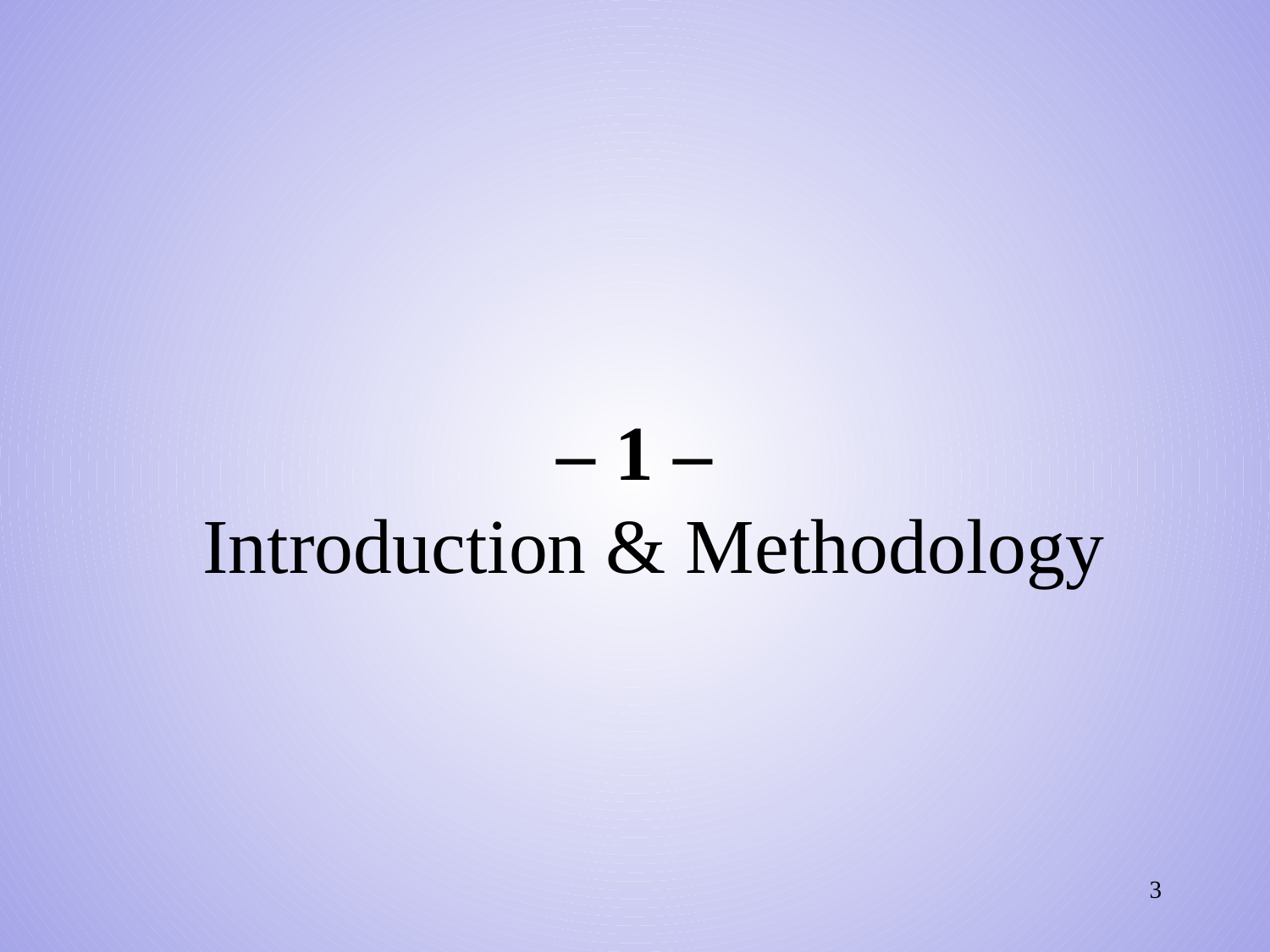

# – 1 – Introduction & Methodology
3